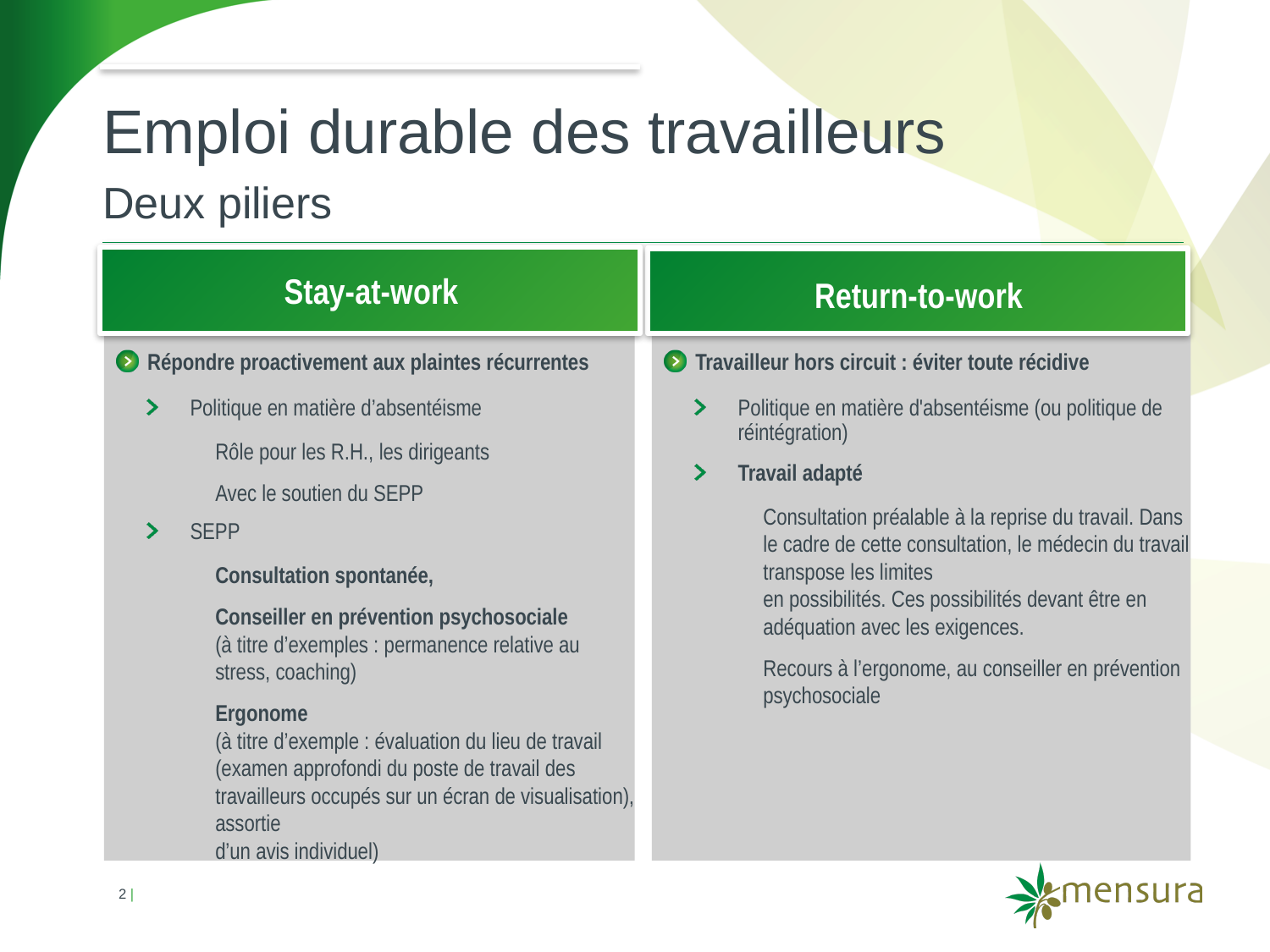

# Emploi durable des travailleurs
Deux piliers

Stay-at-work

Return-to-work
Répondre proactivement aux plaintes récurrentes
Politique en matière d’absentéisme
Rôle pour les R.H., les dirigeants
Avec le soutien du SEPP
SEPP
Consultation spontanée,
Conseiller en prévention psychosociale
(à titre d’exemples : permanence relative au stress, coaching)
Ergonome
(à titre d’exemple : évaluation du lieu de travail (examen approfondi du poste de travail des travailleurs occupés sur un écran de visualisation), assortie
d’un avis individuel)
Travailleur hors circuit : éviter toute récidive
Politique en matière d'absentéisme (ou politique de réintégration)
Travail adapté
Consultation préalable à la reprise du travail. Dans le cadre de cette consultation, le médecin du travail transpose les limites
en possibilités. Ces possibilités devant être en adéquation avec les exigences.
Recours à l’ergonome, au conseiller en prévention psychosociale
2 |